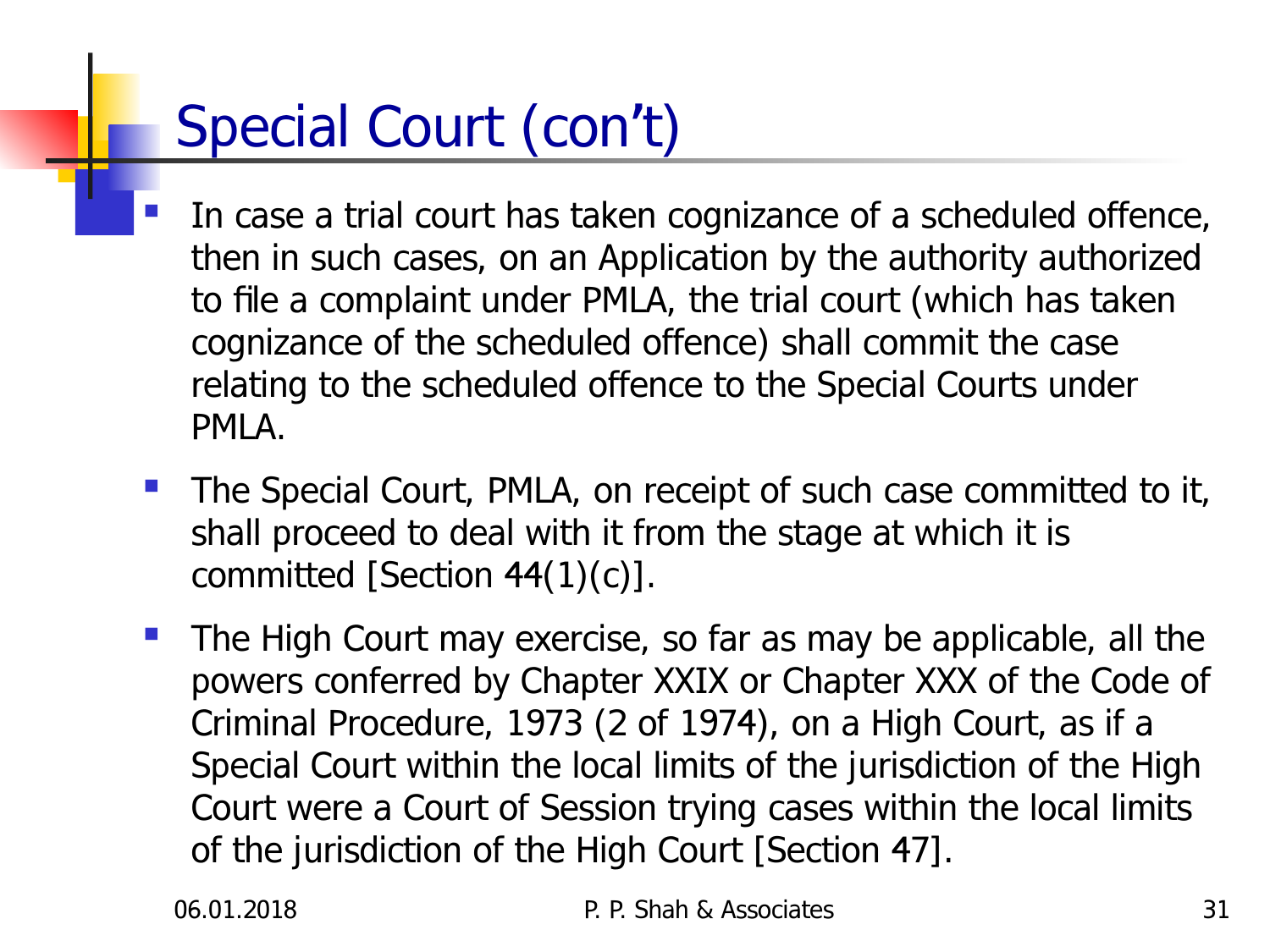

# Special Court (con’t)
In case a trial court has taken cognizance of a scheduled offence, then in such cases, on an Application by the authority authorized to file a complaint under PMLA, the trial court (which has taken cognizance of the scheduled offence) shall commit the case relating to the scheduled offence to the Special Courts under PMLA.
The Special Court, PMLA, on receipt of such case committed to it, shall proceed to deal with it from the stage at which it is committed [Section 44(1)(c)].
The High Court may exercise, so far as may be applicable, all the powers conferred by Chapter XXIX or Chapter XXX of the Code of Criminal Procedure, 1973 (2 of 1974), on a High Court, as if a Special Court within the local limits of the jurisdiction of the High Court were a Court of Session trying cases within the local limits of the jurisdiction of the High Court [Section 47].
06.01.2018
P. P. Shah & Associates
31